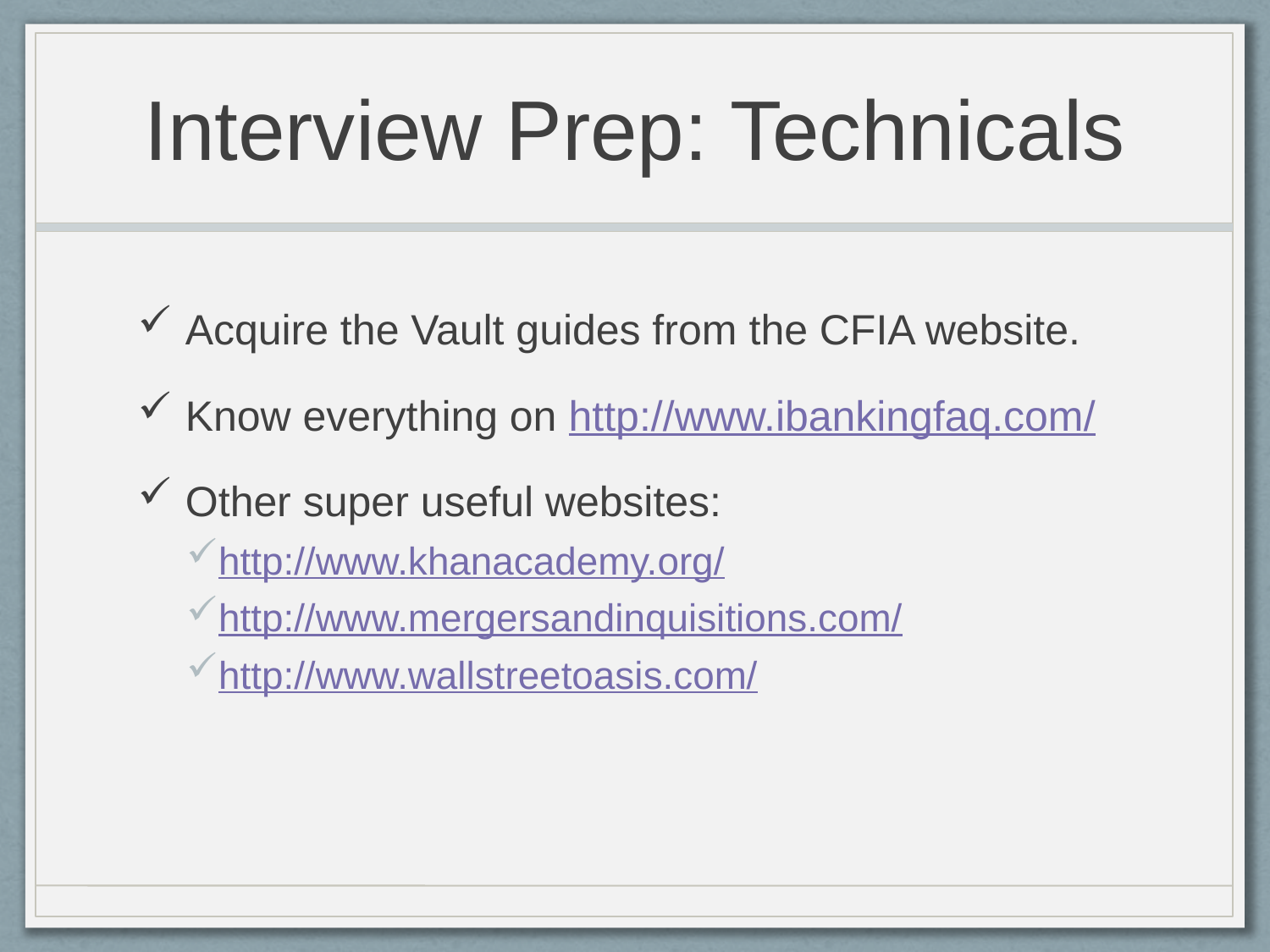

# Interview Prep: Technicals
Acquire the Vault guides from the CFIA website.
Know everything on http://www.ibankingfaq.com/
Other super useful websites:
http://www.khanacademy.org/
http://www.mergersandinquisitions.com/
http://www.wallstreetoasis.com/